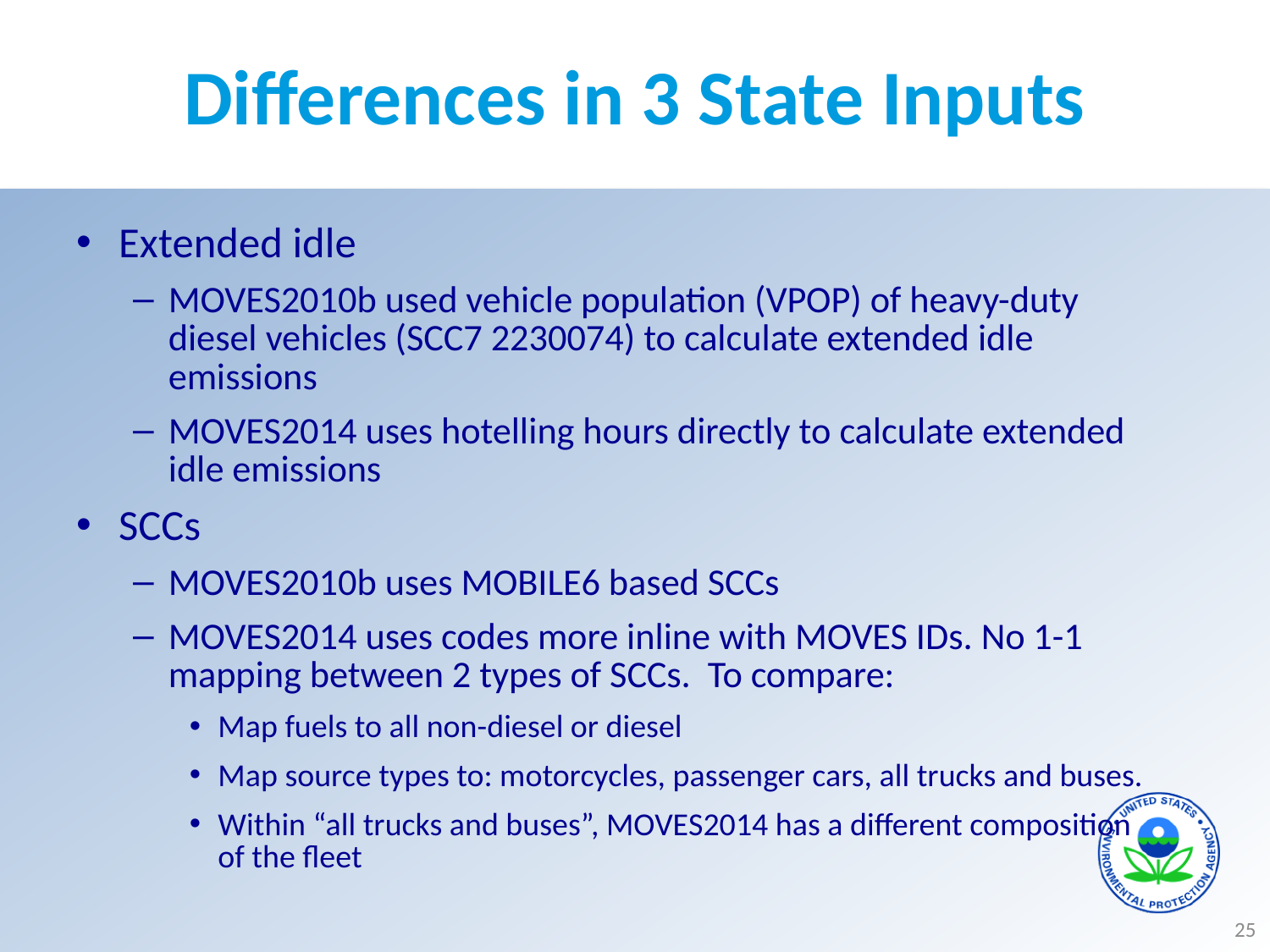

# Differences in 3 State Inputs
Extended idle
MOVES2010b used vehicle population (VPOP) of heavy-duty diesel vehicles (SCC7 2230074) to calculate extended idle emissions
MOVES2014 uses hotelling hours directly to calculate extended idle emissions
SCCs
MOVES2010b uses MOBILE6 based SCCs
MOVES2014 uses codes more inline with MOVES IDs. No 1-1 mapping between 2 types of SCCs.  To compare:
Map fuels to all non-diesel or diesel
Map source types to: motorcycles, passenger cars, all trucks and buses.
Within “all trucks and buses”, MOVES2014 has a different composition of the fleet

25